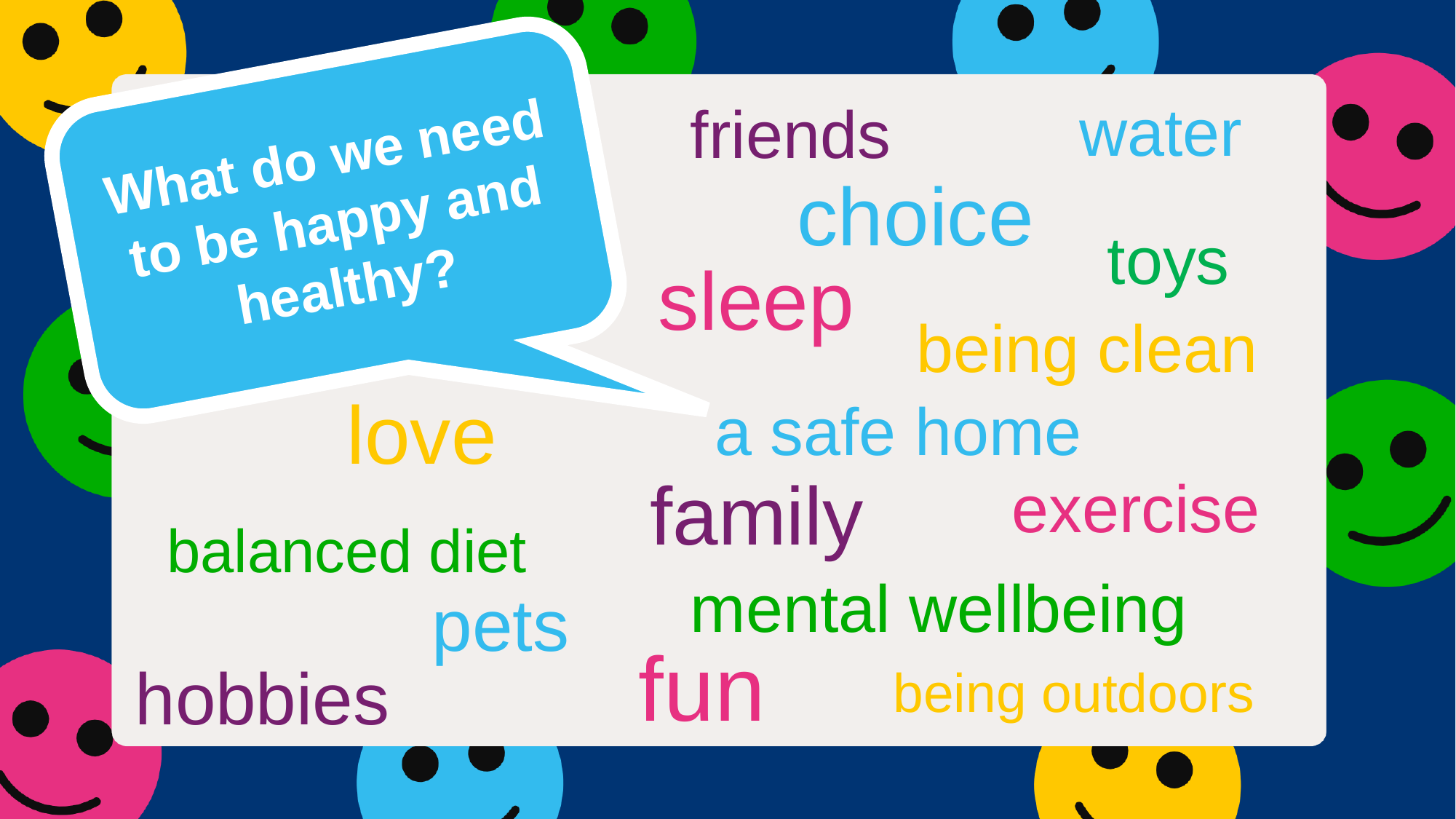

What do we need to be happy and healthy?
water
friends
choice
toys
sleep
being clean
love
a safe home
family
exercise
balanced diet
mental wellbeing
pets
fun
hobbies
being outdoors